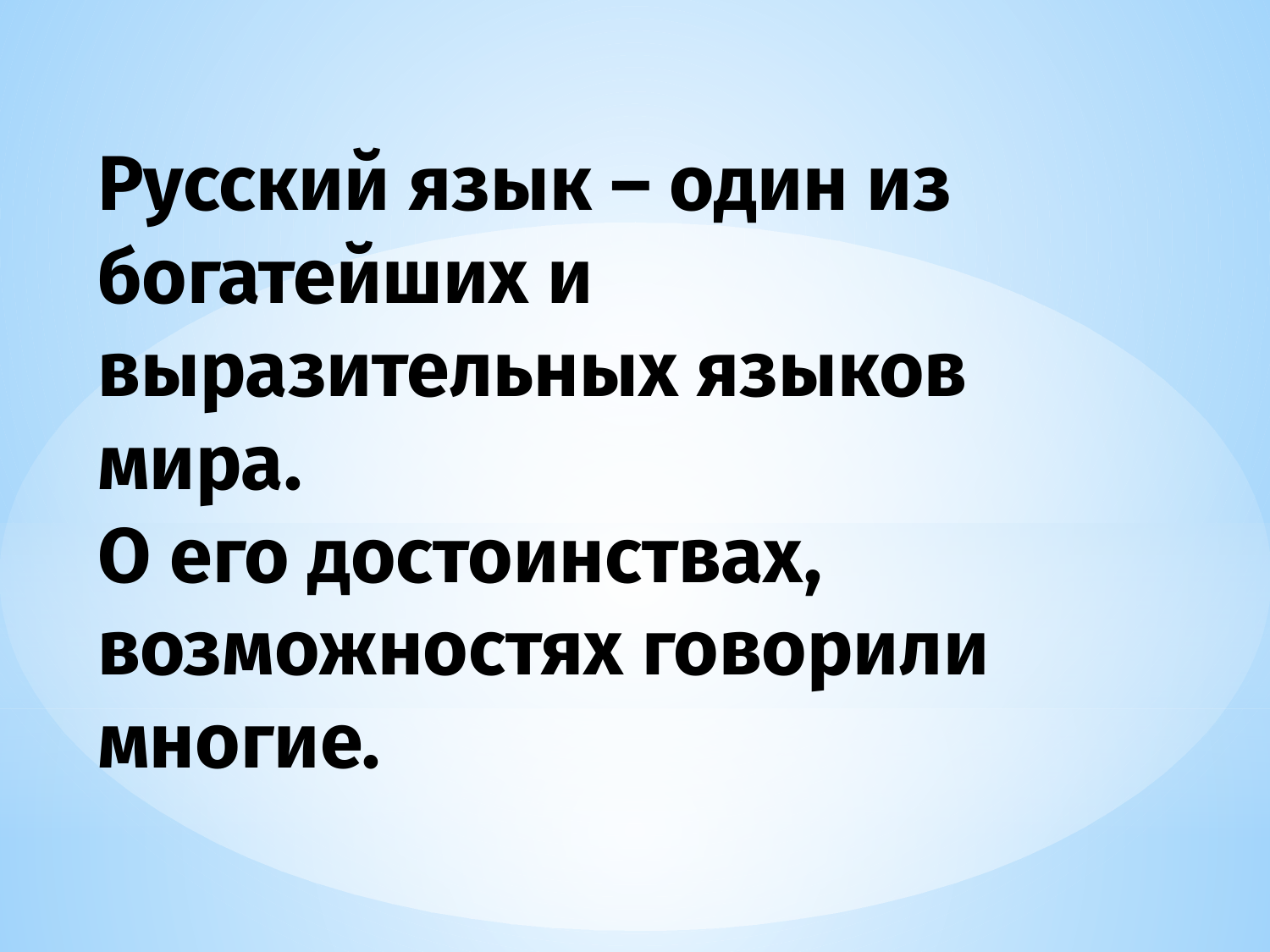

# Русский язык – один из богатейших и выразительных языков мира. О его достоинствах, возможностях говорили многие.